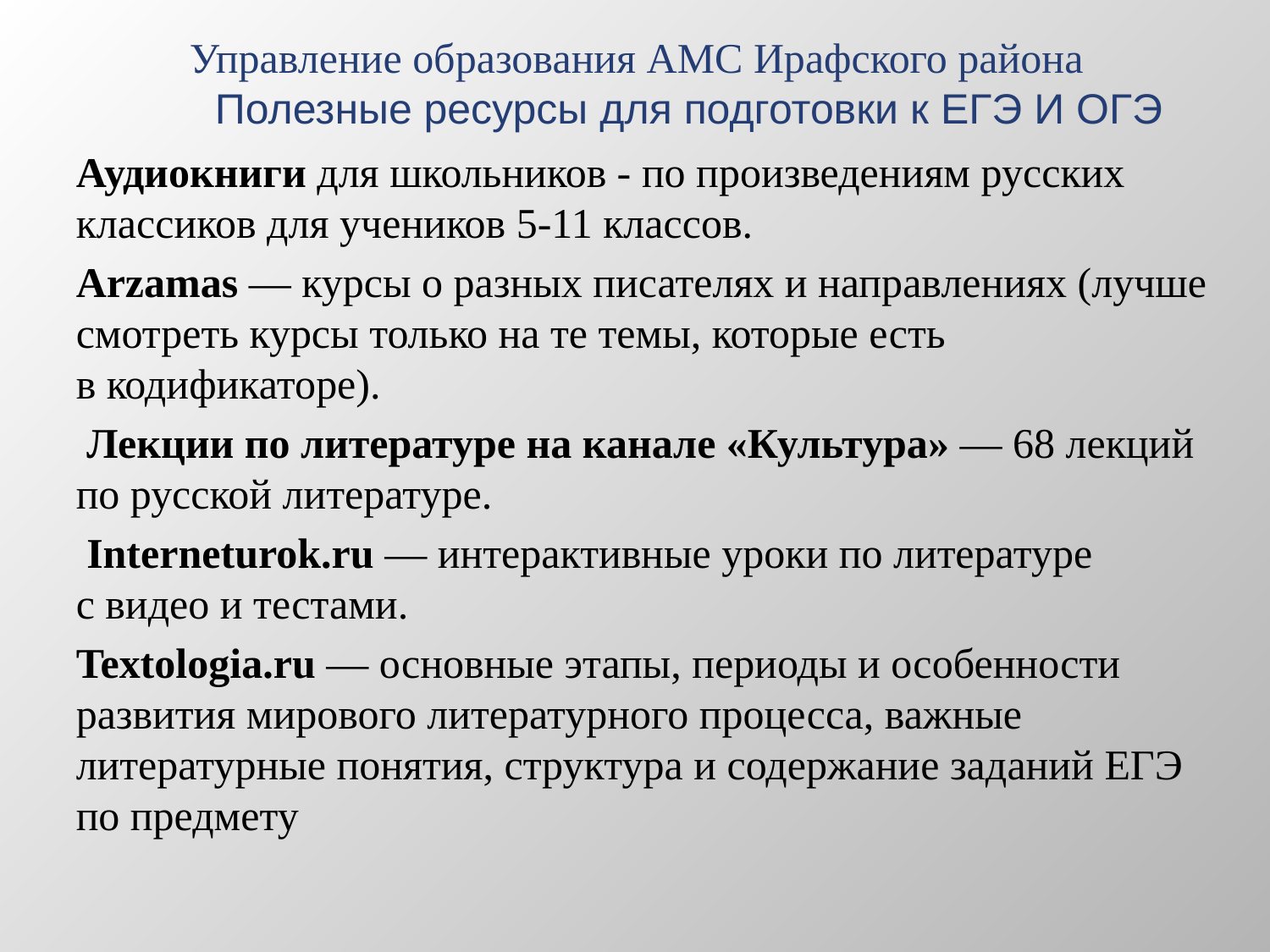

# Управление образования АМС Ирафского района Полезные ресурсы для подготовки к ЕГЭ И ОГЭ
Аудиокниги для школьников - по произведениям русских классиков для учеников 5-11 классов.
Arzamas — курсы о разных писателях и направлениях (лучше смотреть курсы только на те темы, которые есть в кодификаторе).
 Лекции по литературе на канале «Культура» — 68 лекций по русской литературе.
 Interneturok.ru — интерактивные уроки по литературе с видео и тестами.
Textologia.ru — основные этапы, периоды и особенности развития мирового литературного процесса, важные литературные понятия, структура и содержание заданий ЕГЭ по предмету